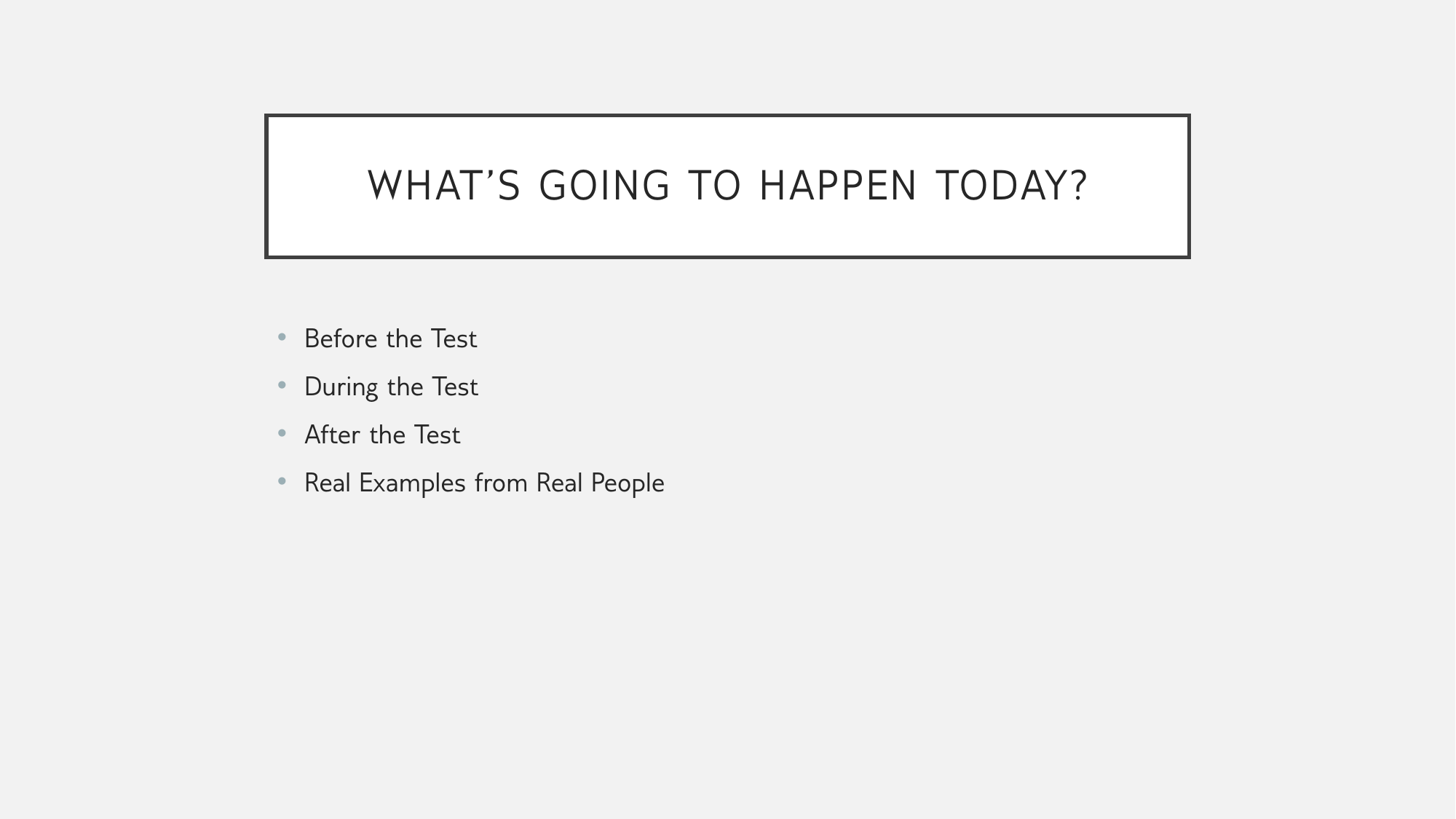

# What’s going to happen today?
Before the Test
During the Test
After the Test
Real Examples from Real People